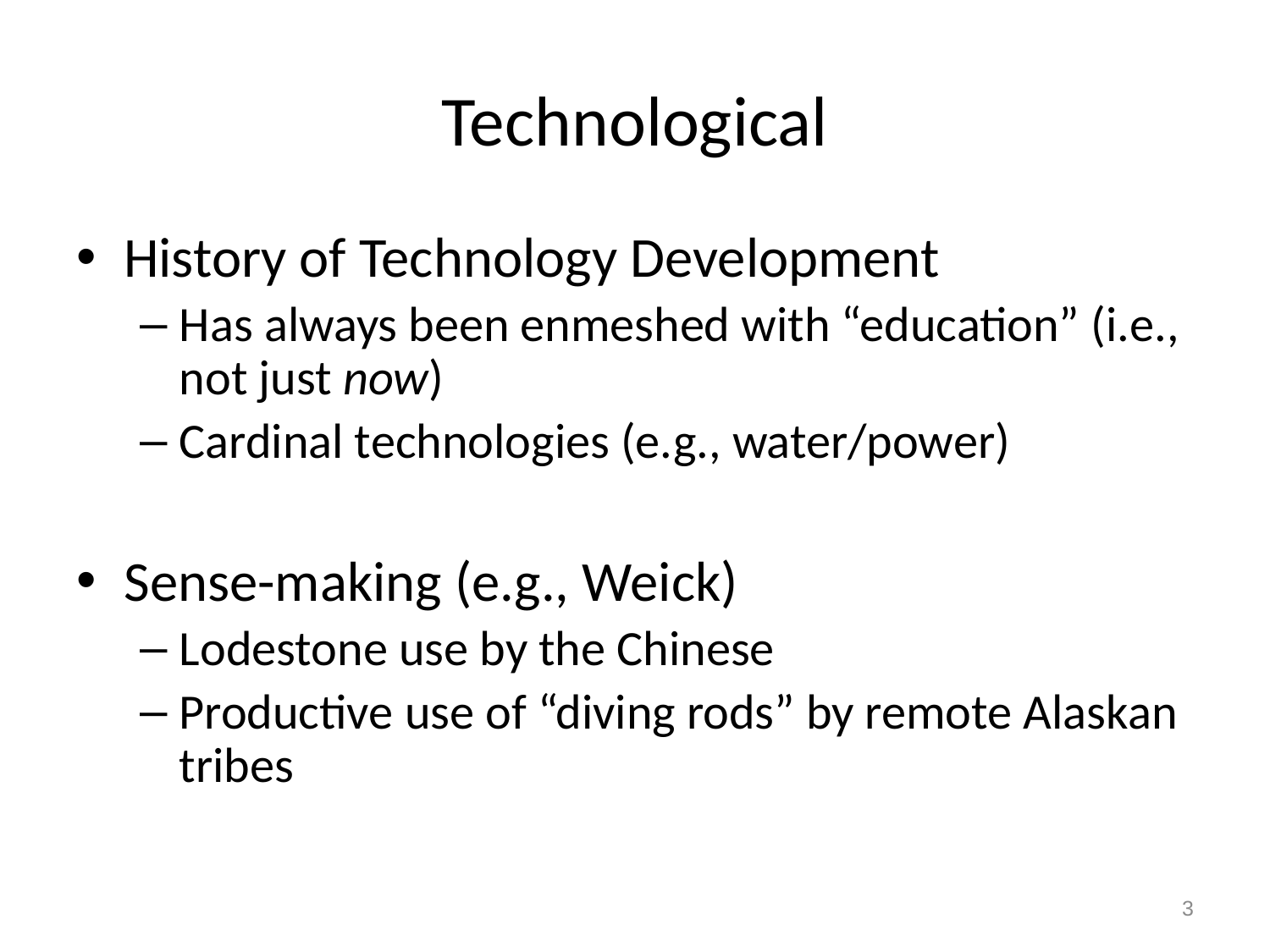

# Technological
History of Technology Development
Has always been enmeshed with “education” (i.e., not just now)
Cardinal technologies (e.g., water/power)

Sense-making (e.g., Weick)
Lodestone use by the Chinese
Productive use of “diving rods” by remote Alaskan tribes
3